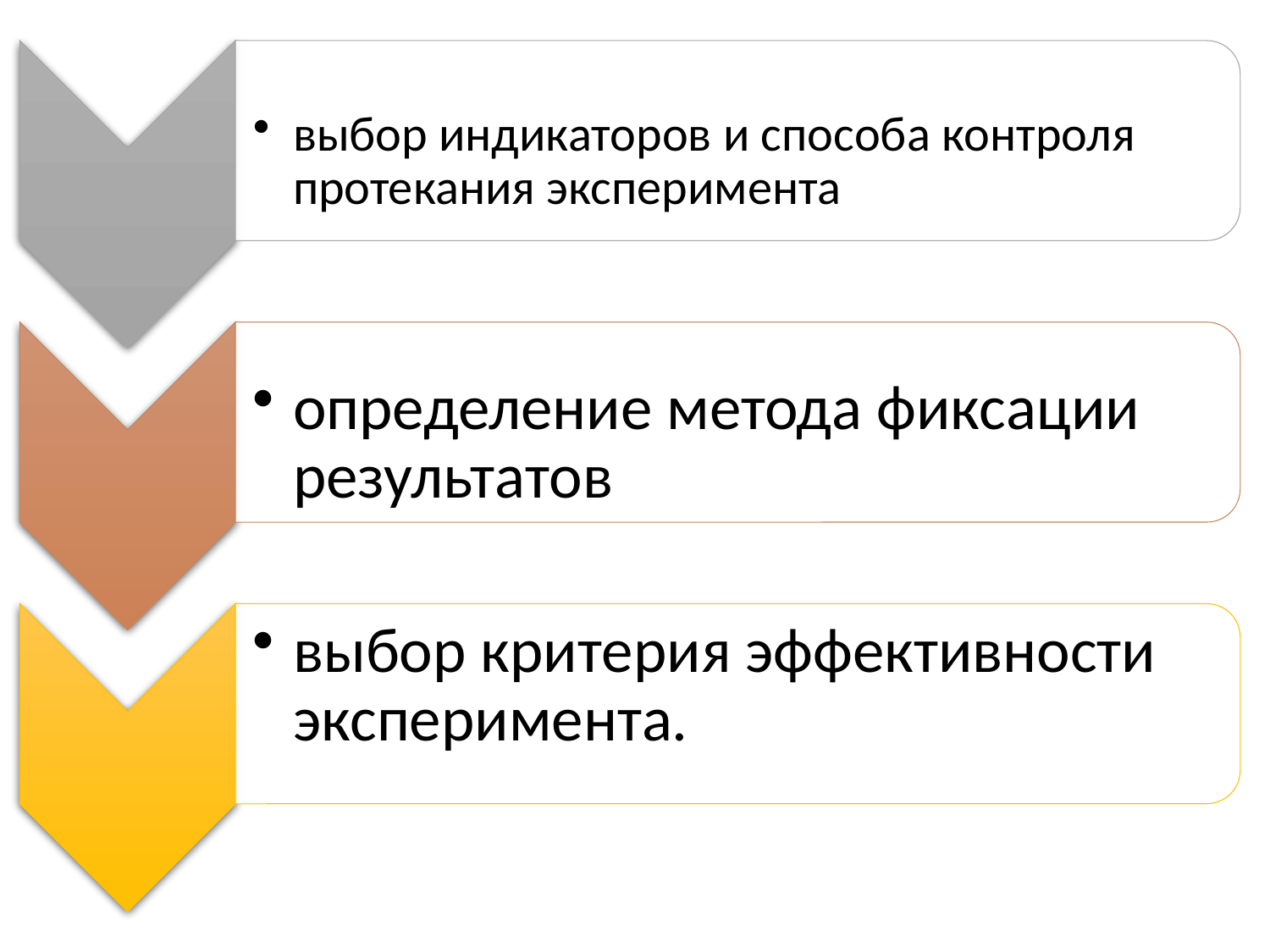

выбор индикаторов и способа контроля протекания эксперимента

определение метода фиксации результатов

выбор критерия эффективности эксперимента.